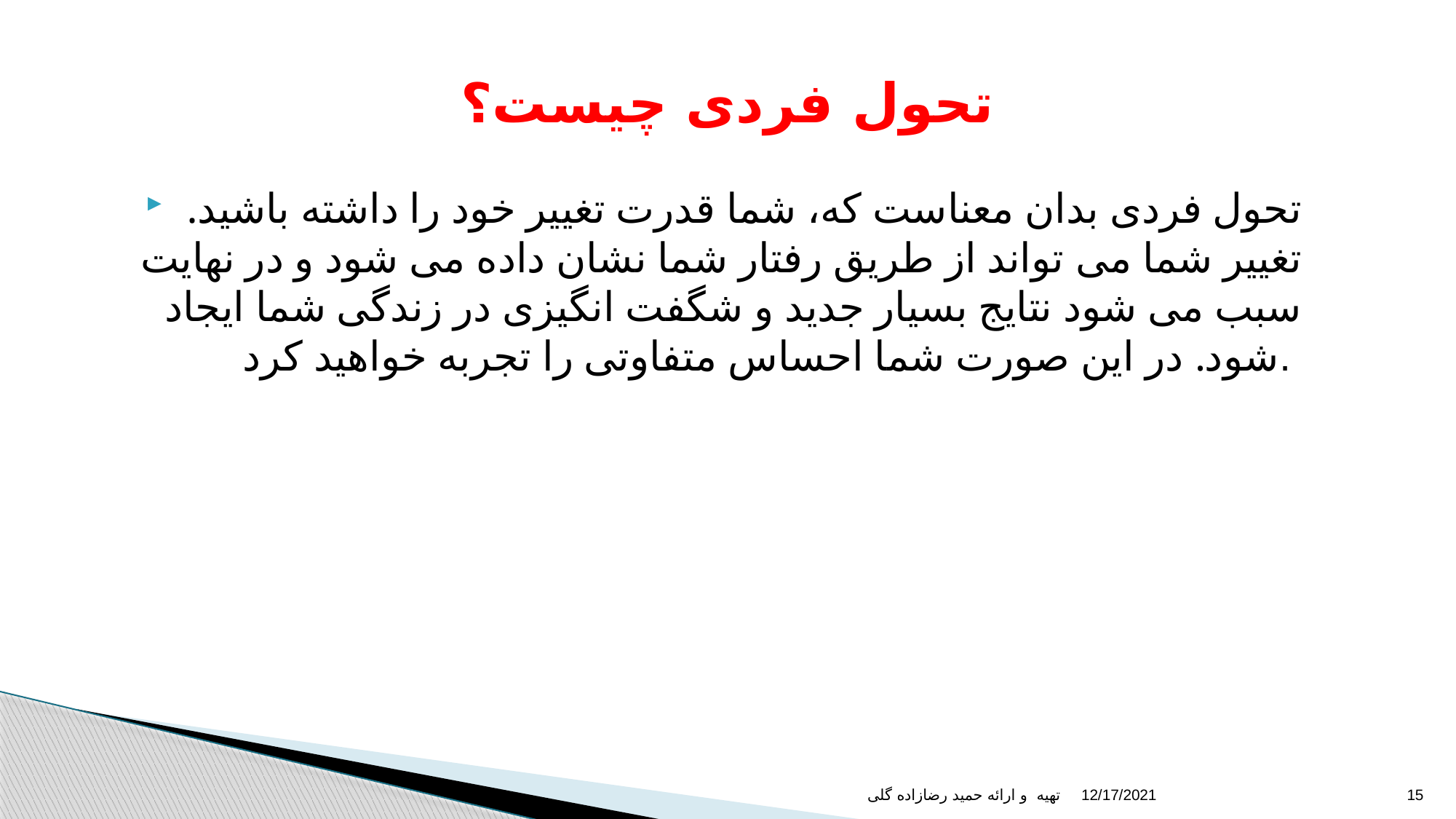

# تحول فردی چیست؟
 تحول فردی بدان معناست که، شما قدرت تغییر خود را داشته باشید. تغییر شما می‌ تواند از طریق رفتار شما نشان داده می شود و در نهایت سبب می شود نتایج بسیار جدید و شگفت انگیزی در زندگی شما ایجاد شود. در این صورت شما احساس متفاوتی را تجربه خواهید کرد.
12/17/2021
تهیه  و ارائه حمید رضازاده گلی
15